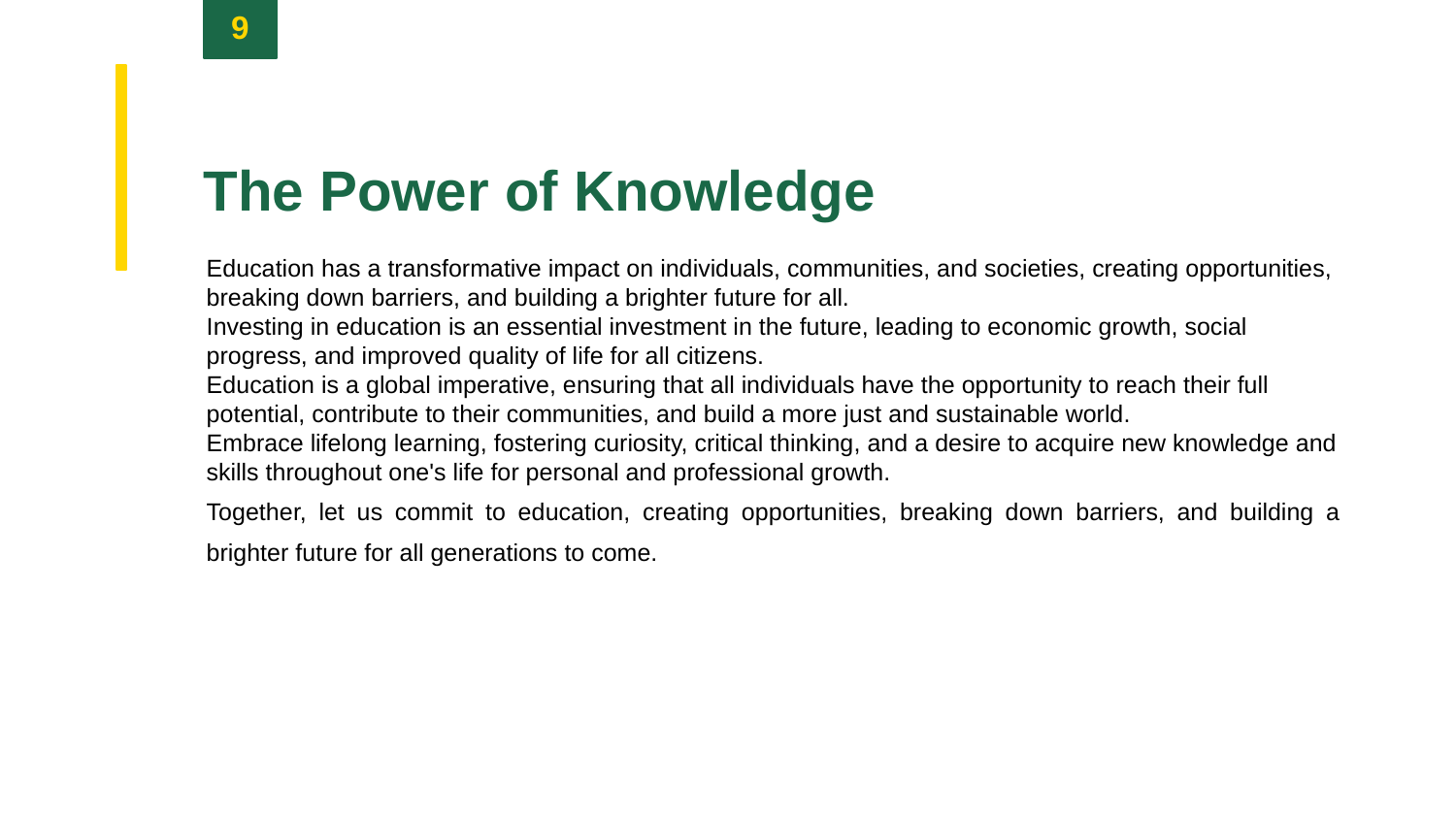

9

The Power of Knowledge
Education has a transformative impact on individuals, communities, and societies, creating opportunities, breaking down barriers, and building a brighter future for all.
Investing in education is an essential investment in the future, leading to economic growth, social progress, and improved quality of life for all citizens.
Education is a global imperative, ensuring that all individuals have the opportunity to reach their full potential, contribute to their communities, and build a more just and sustainable world.
Embrace lifelong learning, fostering curiosity, critical thinking, and a desire to acquire new knowledge and skills throughout one's life for personal and professional growth.
Together, let us commit to education, creating opportunities, breaking down barriers, and building a brighter future for all generations to come.